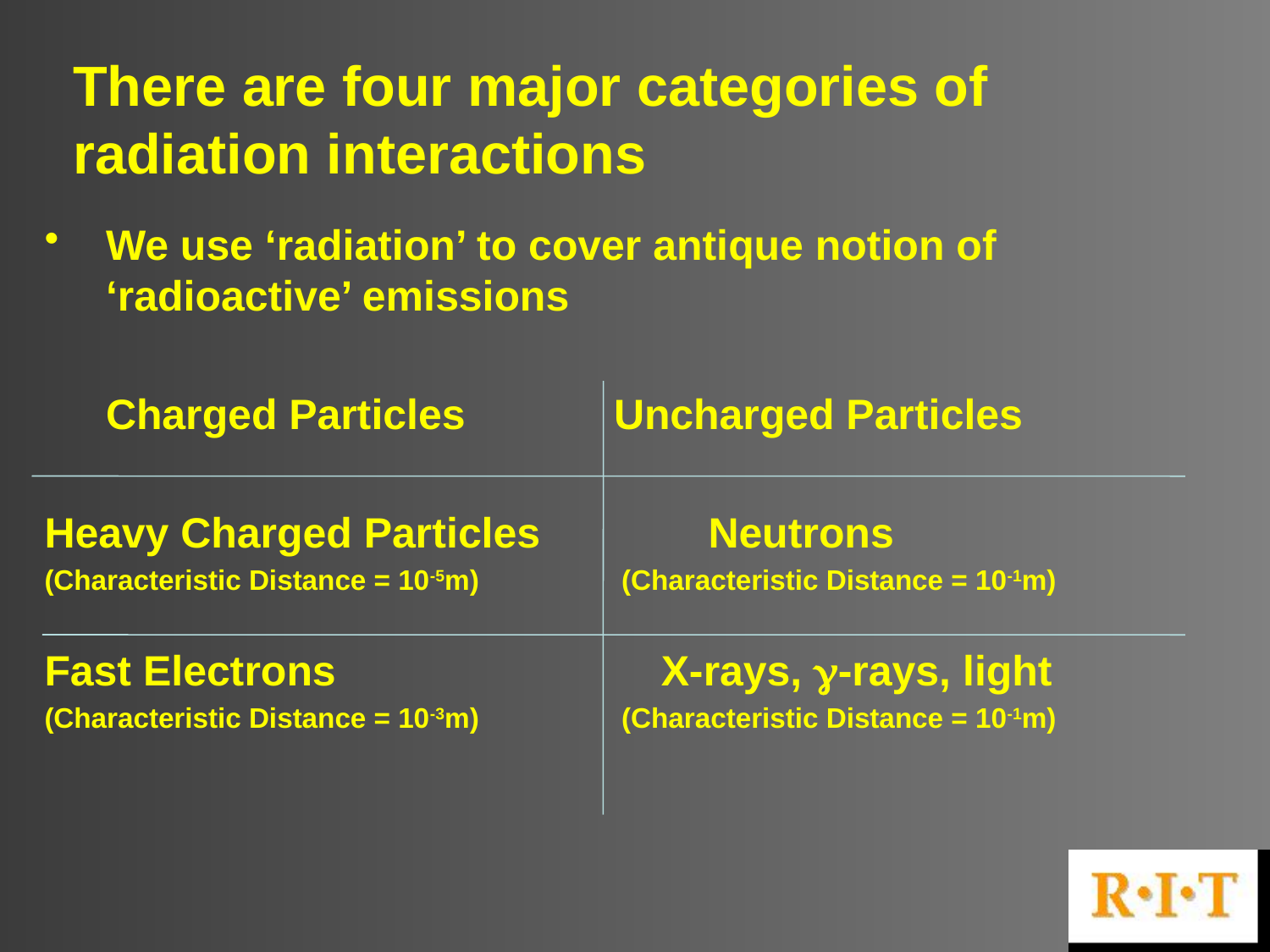

# There are four major categories of radiation interactions
We use ‘radiation’ to cover antique notion of ‘radioactive’ emissions

	Charged Particles		Uncharged Particles

Heavy Charged Particles 	        Neutrons
(Characteristic Distance = 10-5m)		 (Characteristic Distance = 10-1m)

Fast Electrons			    X-rays, γ-rays, light
(Characteristic Distance = 10-3m)		 (Characteristic Distance = 10-1m)